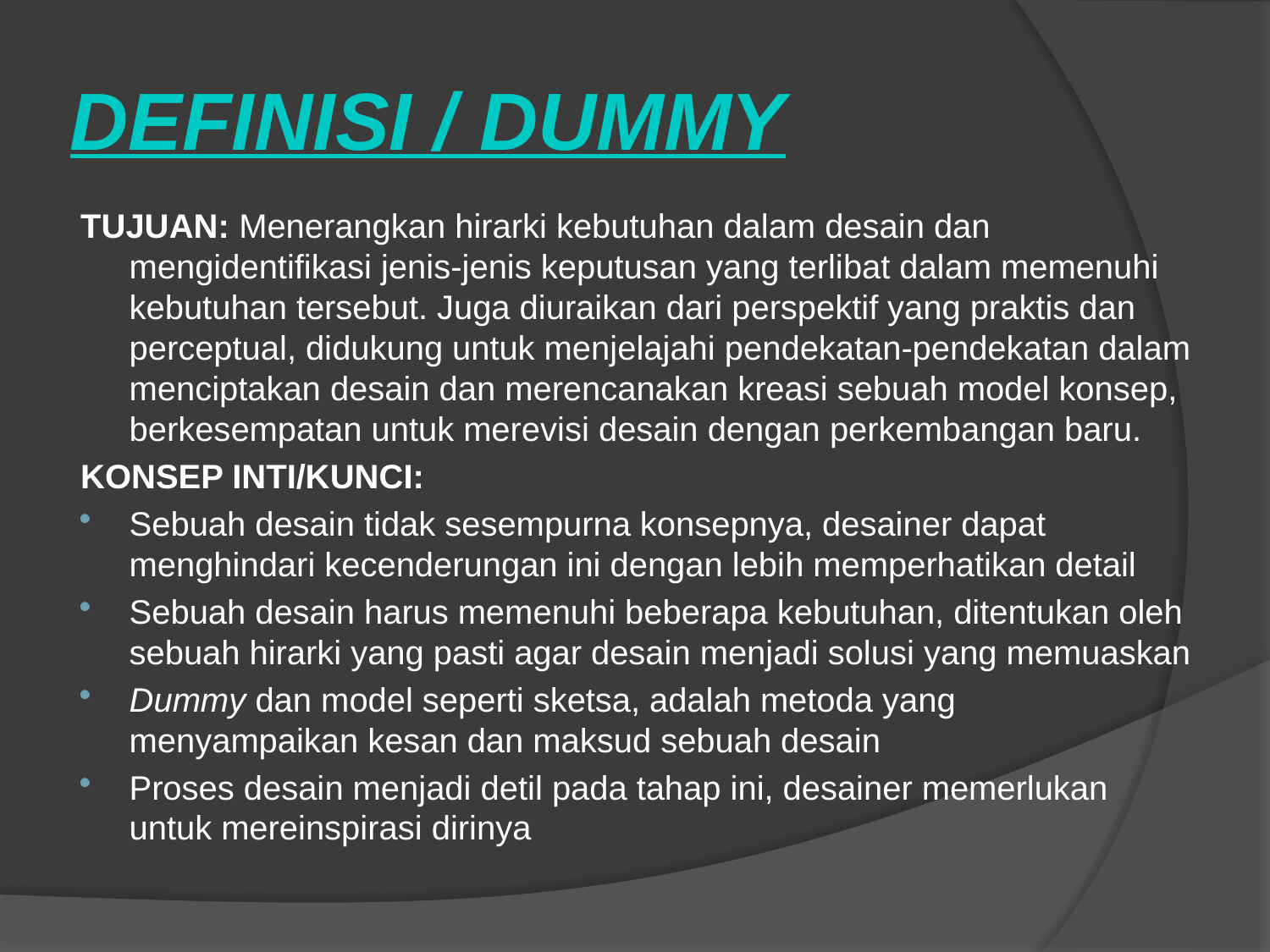

# DEFINISI / DUMMY
TUJUAN: Menerangkan hirarki kebutuhan dalam desain dan mengidentifikasi jenis-jenis keputusan yang terlibat dalam memenuhi kebutuhan tersebut. Juga diuraikan dari perspektif yang praktis dan perceptual, didukung untuk menjelajahi pendekatan-pendekatan dalam menciptakan desain dan merencanakan kreasi sebuah model konsep, berkesempatan untuk merevisi desain dengan perkembangan baru.
KONSEP INTI/KUNCI:
Sebuah desain tidak sesempurna konsepnya, desainer dapat menghindari kecenderungan ini dengan lebih memperhatikan detail
Sebuah desain harus memenuhi beberapa kebutuhan, ditentukan oleh sebuah hirarki yang pasti agar desain menjadi solusi yang memuaskan
Dummy dan model seperti sketsa, adalah metoda yang menyampaikan kesan dan maksud sebuah desain
Proses desain menjadi detil pada tahap ini, desainer memerlukan untuk mereinspirasi dirinya